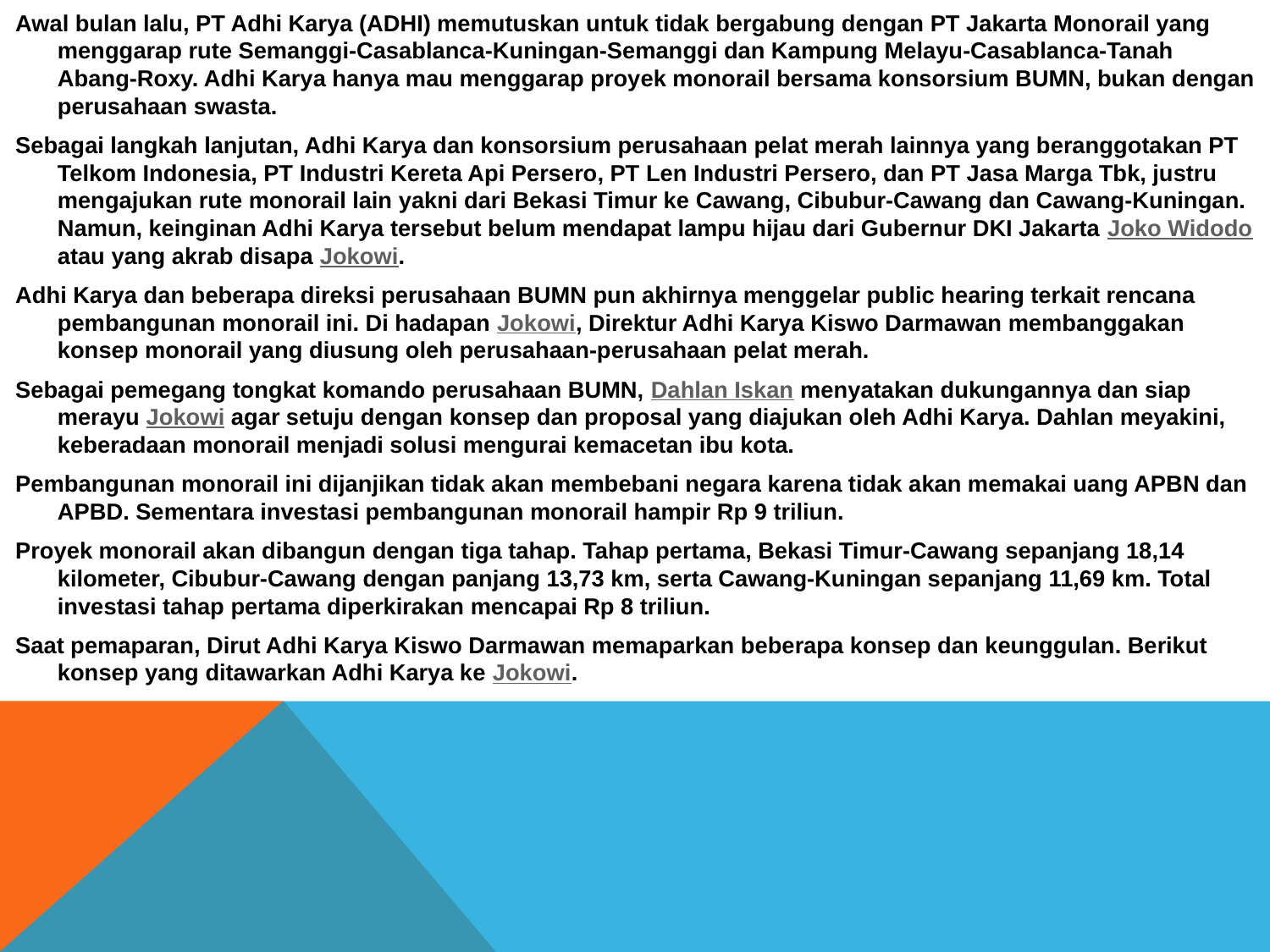

Awal bulan lalu, PT Adhi Karya (ADHI) memutuskan untuk tidak bergabung dengan PT Jakarta Monorail yang menggarap rute Semanggi-Casablanca-Kuningan-Semanggi dan Kampung Melayu-Casablanca-Tanah Abang-Roxy. Adhi Karya hanya mau menggarap proyek monorail bersama konsorsium BUMN, bukan dengan perusahaan swasta.
Sebagai langkah lanjutan, Adhi Karya dan konsorsium perusahaan pelat merah lainnya yang beranggotakan PT Telkom Indonesia, PT Industri Kereta Api Persero, PT Len Industri Persero, dan PT Jasa Marga Tbk, justru mengajukan rute monorail lain yakni dari Bekasi Timur ke Cawang, Cibubur-Cawang dan Cawang-Kuningan. Namun, keinginan Adhi Karya tersebut belum mendapat lampu hijau dari Gubernur DKI Jakarta Joko Widodo atau yang akrab disapa Jokowi.
Adhi Karya dan beberapa direksi perusahaan BUMN pun akhirnya menggelar public hearing terkait rencana pembangunan monorail ini. Di hadapan Jokowi, Direktur Adhi Karya Kiswo Darmawan membanggakan konsep monorail yang diusung oleh perusahaan-perusahaan pelat merah.
Sebagai pemegang tongkat komando perusahaan BUMN, Dahlan Iskan menyatakan dukungannya dan siap merayu Jokowi agar setuju dengan konsep dan proposal yang diajukan oleh Adhi Karya. Dahlan meyakini, keberadaan monorail menjadi solusi mengurai kemacetan ibu kota.
Pembangunan monorail ini dijanjikan tidak akan membebani negara karena tidak akan memakai uang APBN dan APBD. Sementara investasi pembangunan monorail hampir Rp 9 triliun.
Proyek monorail akan dibangun dengan tiga tahap. Tahap pertama, Bekasi Timur-Cawang sepanjang 18,14 kilometer, Cibubur-Cawang dengan panjang 13,73 km, serta Cawang-Kuningan sepanjang 11,69 km. Total investasi tahap pertama diperkirakan mencapai Rp 8 triliun.
Saat pemaparan, Dirut Adhi Karya Kiswo Darmawan memaparkan beberapa konsep dan keunggulan. Berikut konsep yang ditawarkan Adhi Karya ke Jokowi.